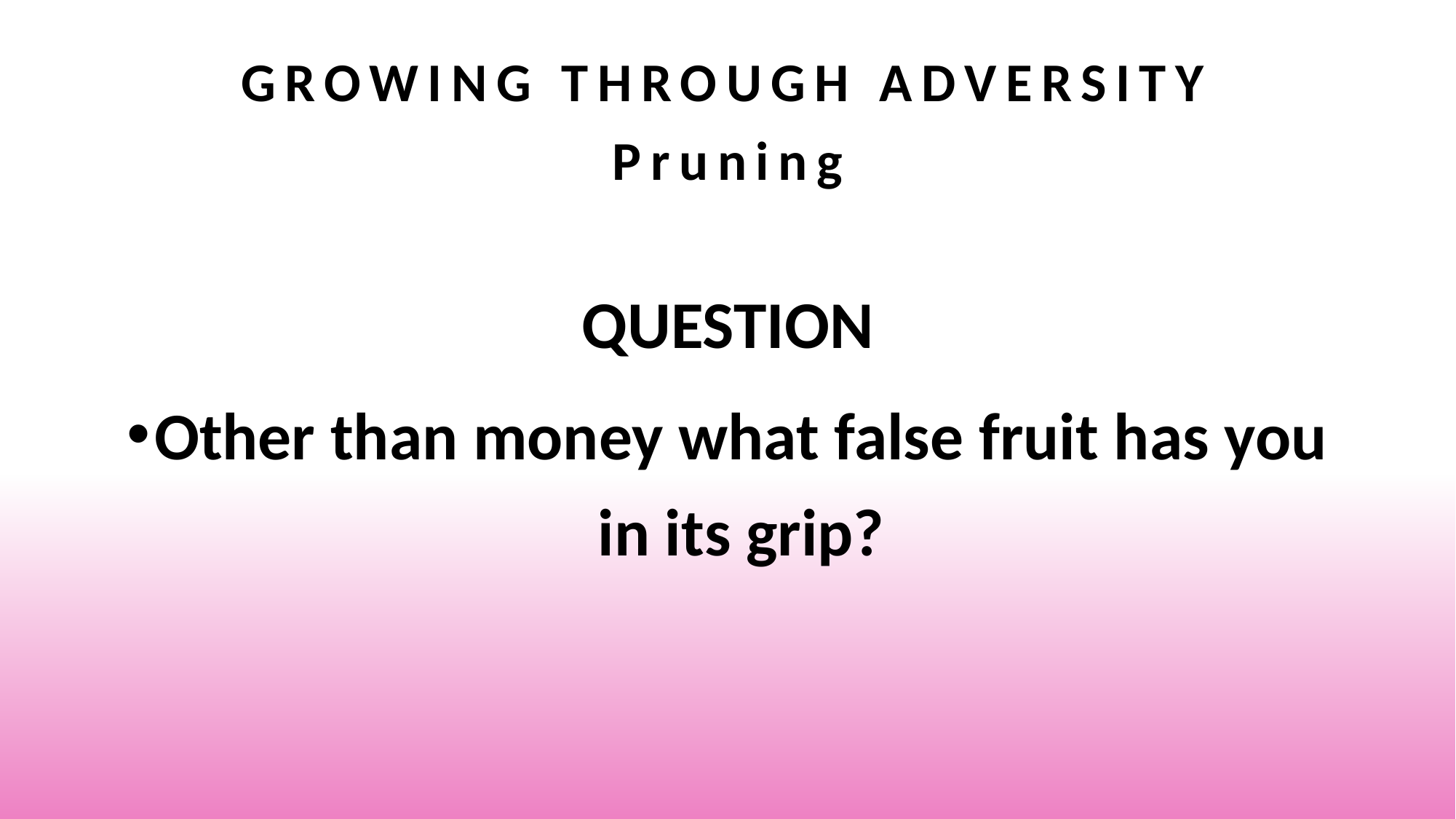

# Growing Through Adversity Pruning
QUESTION
Other than money what false fruit has you in its grip?